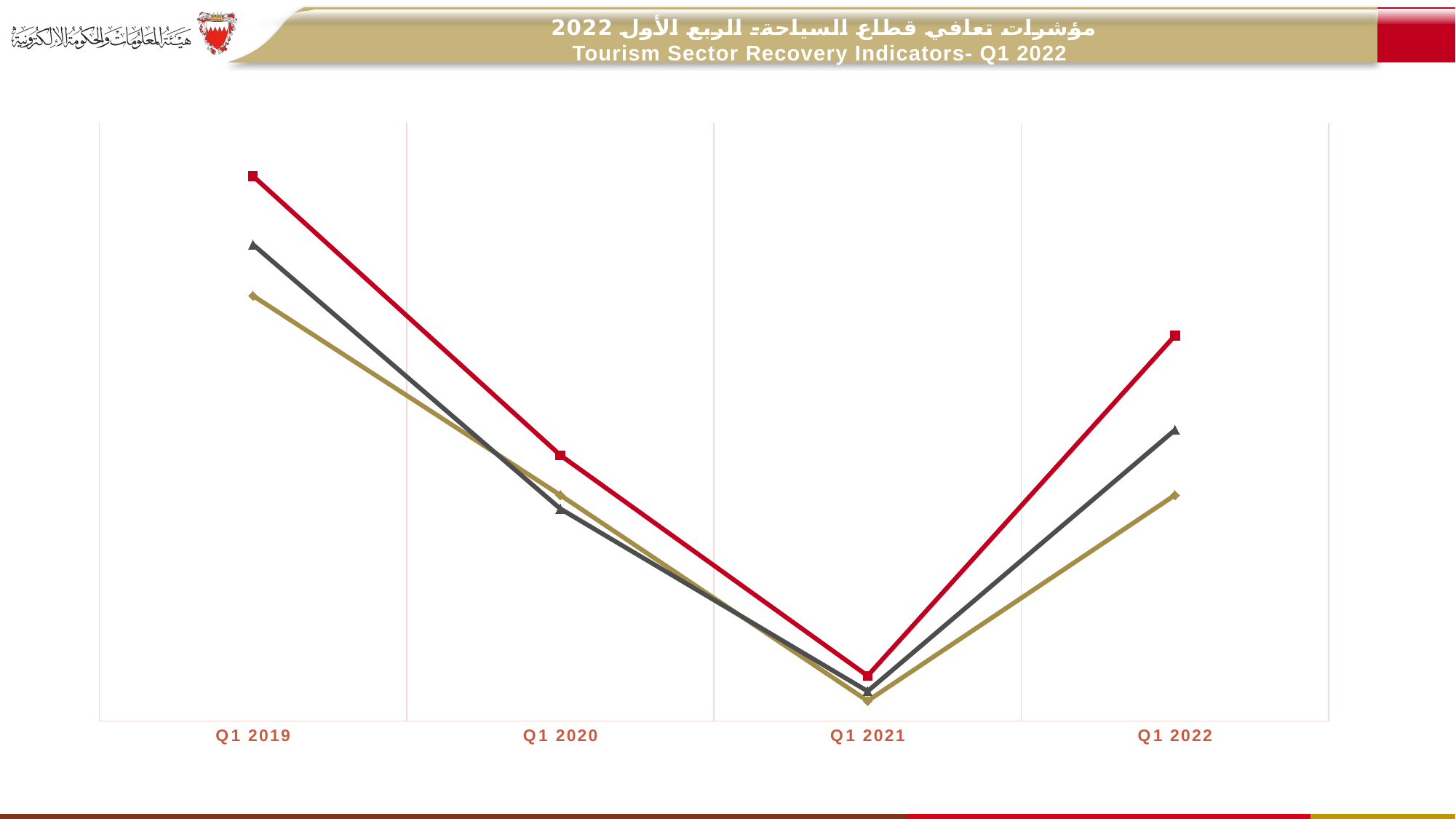

مؤشرات تعافي قطاع السياحة- الربع الأول 2022
 Tourism Sector Recovery Indicators- Q1 2022

### Chart

| Category | عدد الزوار الوافدين (مليون)
Inbound Tourism Flows (million) | عدد الليالي السياحية (مليون)
Total Overnights (million) |  إيرادات السياحة الوافدة (مليون دينار)
Inbound Tourism Receipts (million BD) |
|---|---|---|---|
| Q1 2019 | 3.2 | 4.1 | 478.0 |
| Q1 2020 | 1.7 | 2.0 | 213.0 |
| Q1 2021 | 0.152 | 0.341 | 30.0 |
| Q1 2022 | 1.7 | 2.9 | 292.0 |
محدودة
غير قابلة
للمقارنة
غير متناسقة